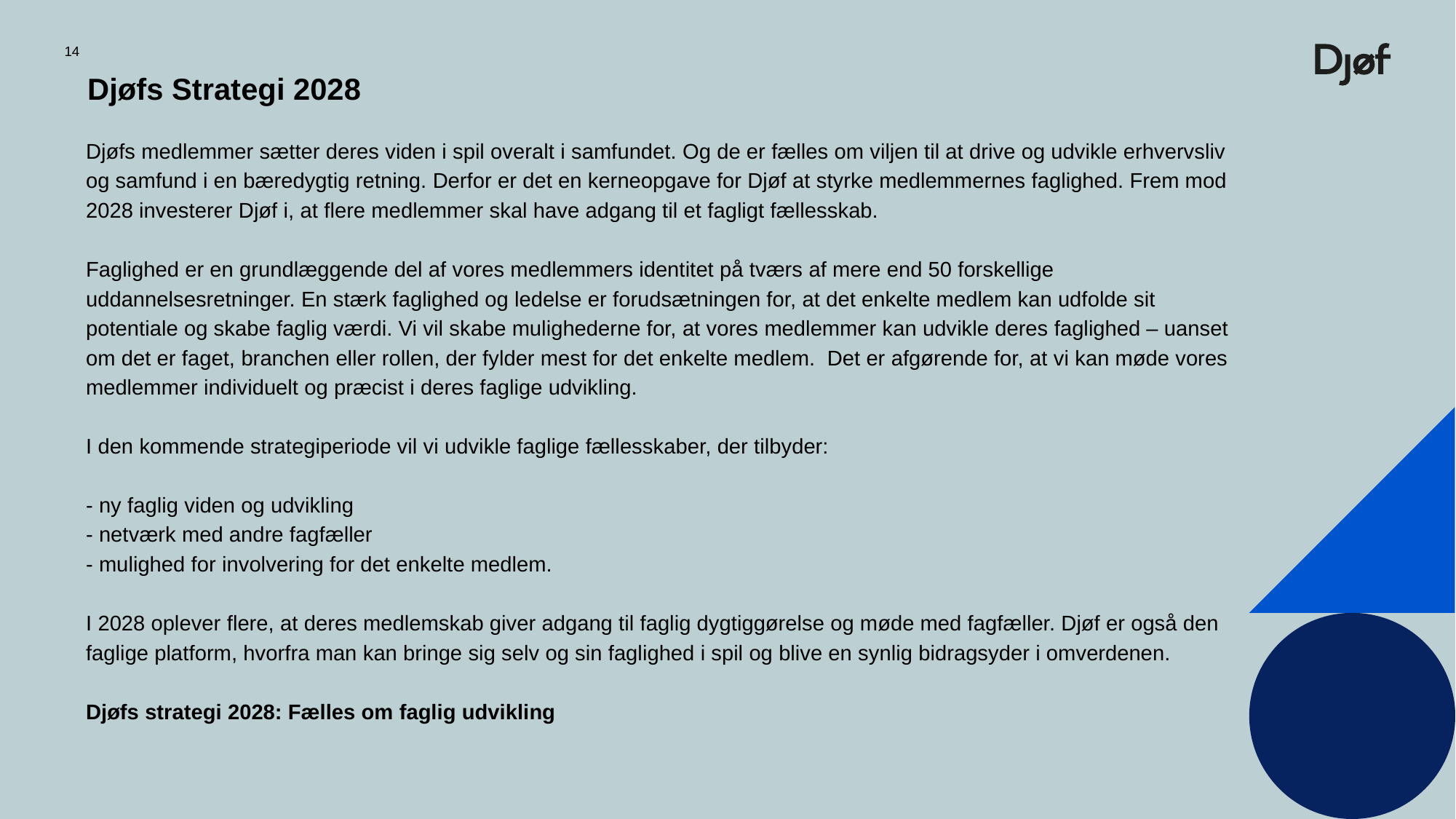

14
Djøfs Strategi 2028
# Djøfs medlemmer sætter deres viden i spil overalt i samfundet. Og de er fælles om viljen til at drive og udvikle erhvervsliv og samfund i en bæredygtig retning. Derfor er det en kerneopgave for Djøf at styrke medlemmernes faglighed. Frem mod 2028 investerer Djøf i, at flere medlemmer skal have adgang til et fagligt fællesskab. Faglighed er en grundlæggende del af vores medlemmers identitet på tværs af mere end 50 forskellige uddannelsesretninger. En stærk faglighed og ledelse er forudsætningen for, at det enkelte medlem kan udfolde sit potentiale og skabe faglig værdi. Vi vil skabe mulighederne for, at vores medlemmer kan udvikle deres faglighed – uanset om det er faget, branchen eller rollen, der fylder mest for det enkelte medlem.  Det er afgørende for, at vi kan møde vores medlemmer individuelt og præcist i deres faglige udvikling. I den kommende strategiperiode vil vi udvikle faglige fællesskaber, der tilbyder: - ny faglig viden og udvikling - netværk med andre fagfæller - mulighed for involvering for det enkelte medlem. I 2028 oplever flere, at deres medlemskab giver adgang til faglig dygtiggørelse og møde med fagfæller. Djøf er også den faglige platform, hvorfra man kan bringe sig selv og sin faglighed i spil og blive en synlig bidragsyder i omverdenen. Djøfs strategi 2028: Fælles om faglig udvikling